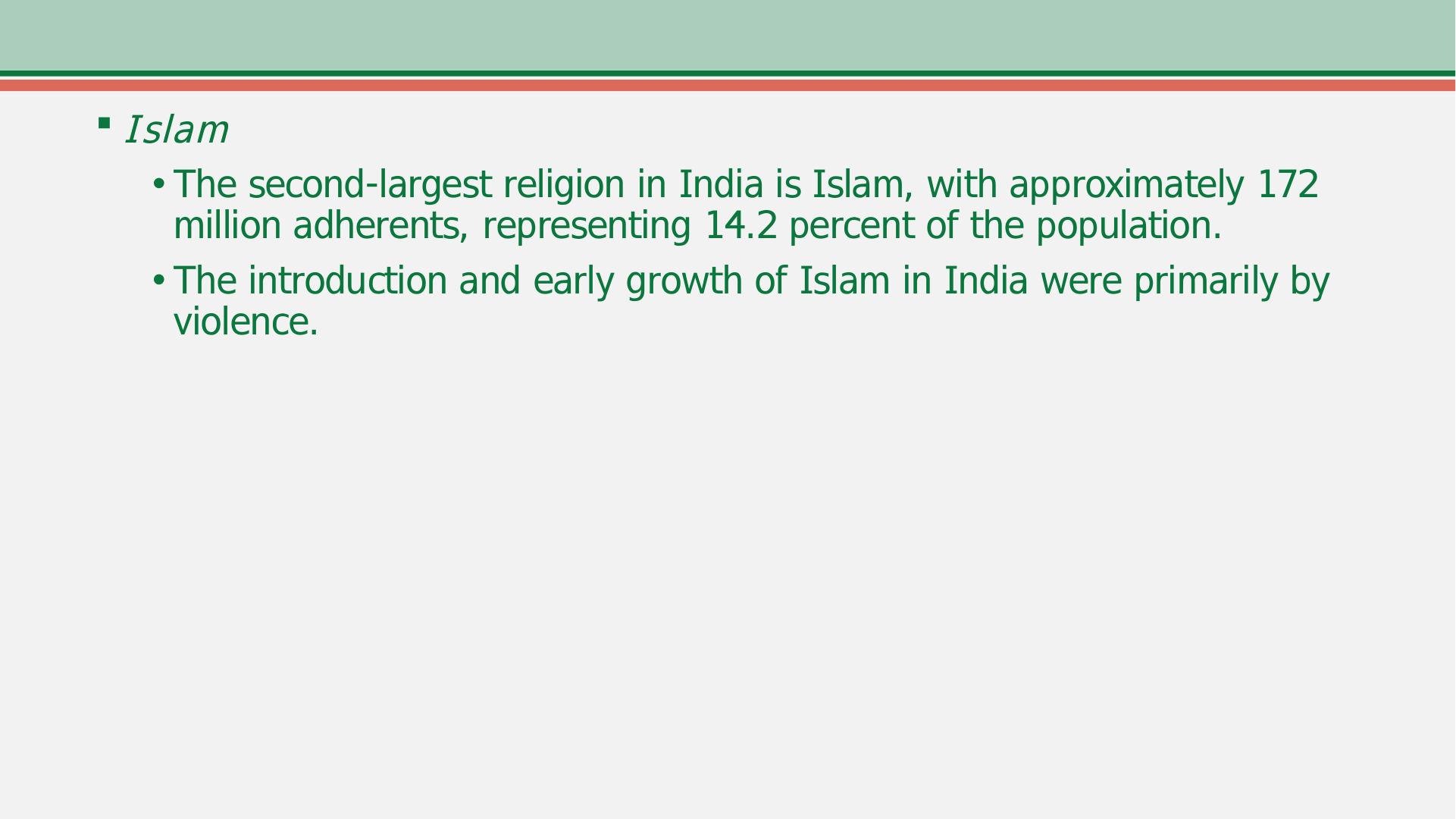

Islam
The second-largest religion in India is Islam, with approximately 172 million adherents, representing 14.2 percent of the population.
The introduction and early growth of Islam in India were primarily by violence.